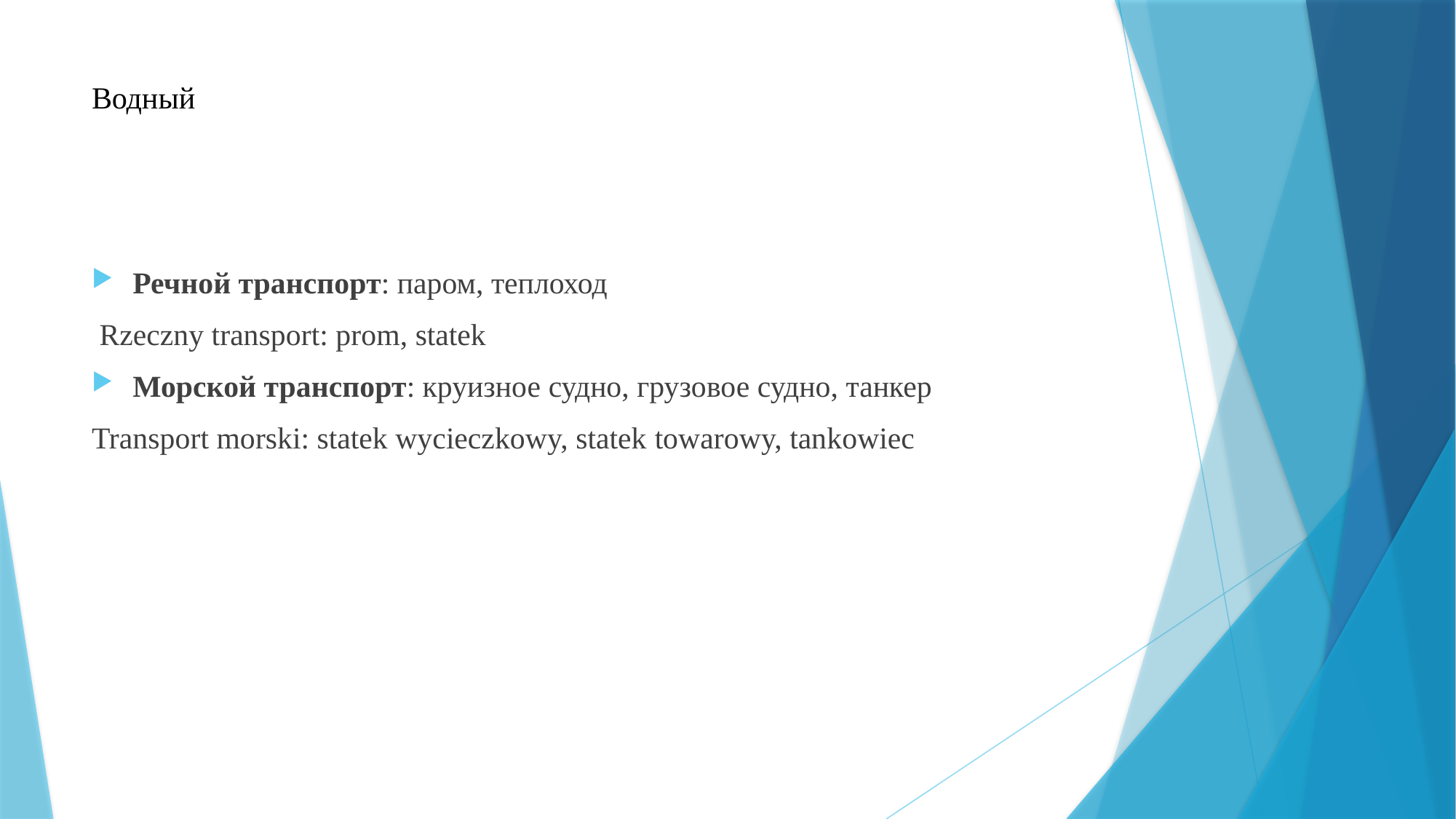

# Водный
Речной транспорт: паром, теплоход
 Rzeczny transport: prom, statek
Морской транспорт: круизное судно, грузовое судно, танкер
Transport morski: statek wycieczkowy, statek towarowy, tankowiec